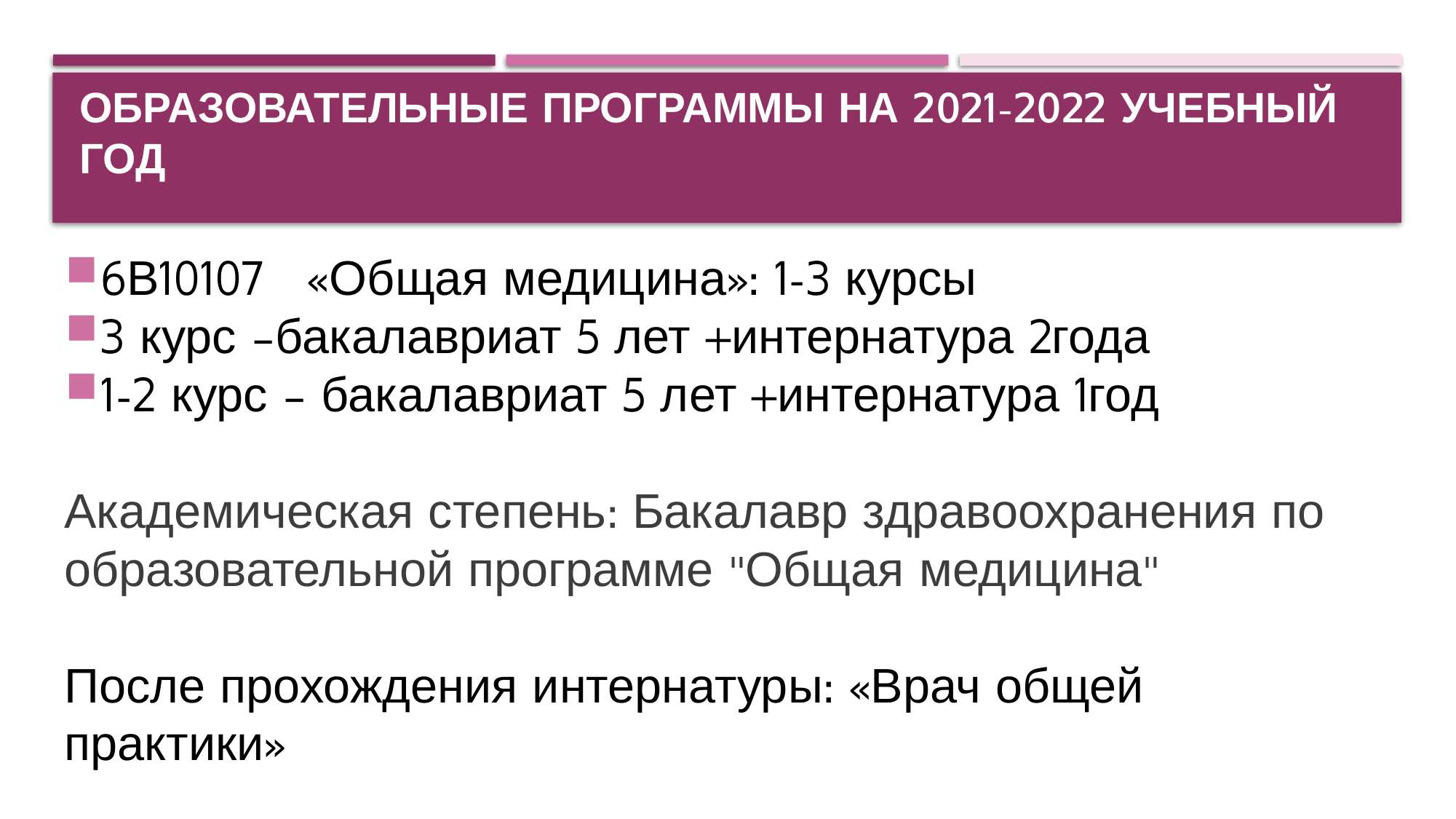

# Образовательные программы на 2021-2022 учебный год
6В10107   «Общая медицина»: 1-3 курсы
3 курс –бакалавриат 5 лет +интернатура 2года
1-2 курс – бакалавриат 5 лет +интернатура 1год

Академическая степень: Бакалавр здравоохранения по образовательной программе "Общая медицина"

После прохождения интернатуры: «Врач общей практики»